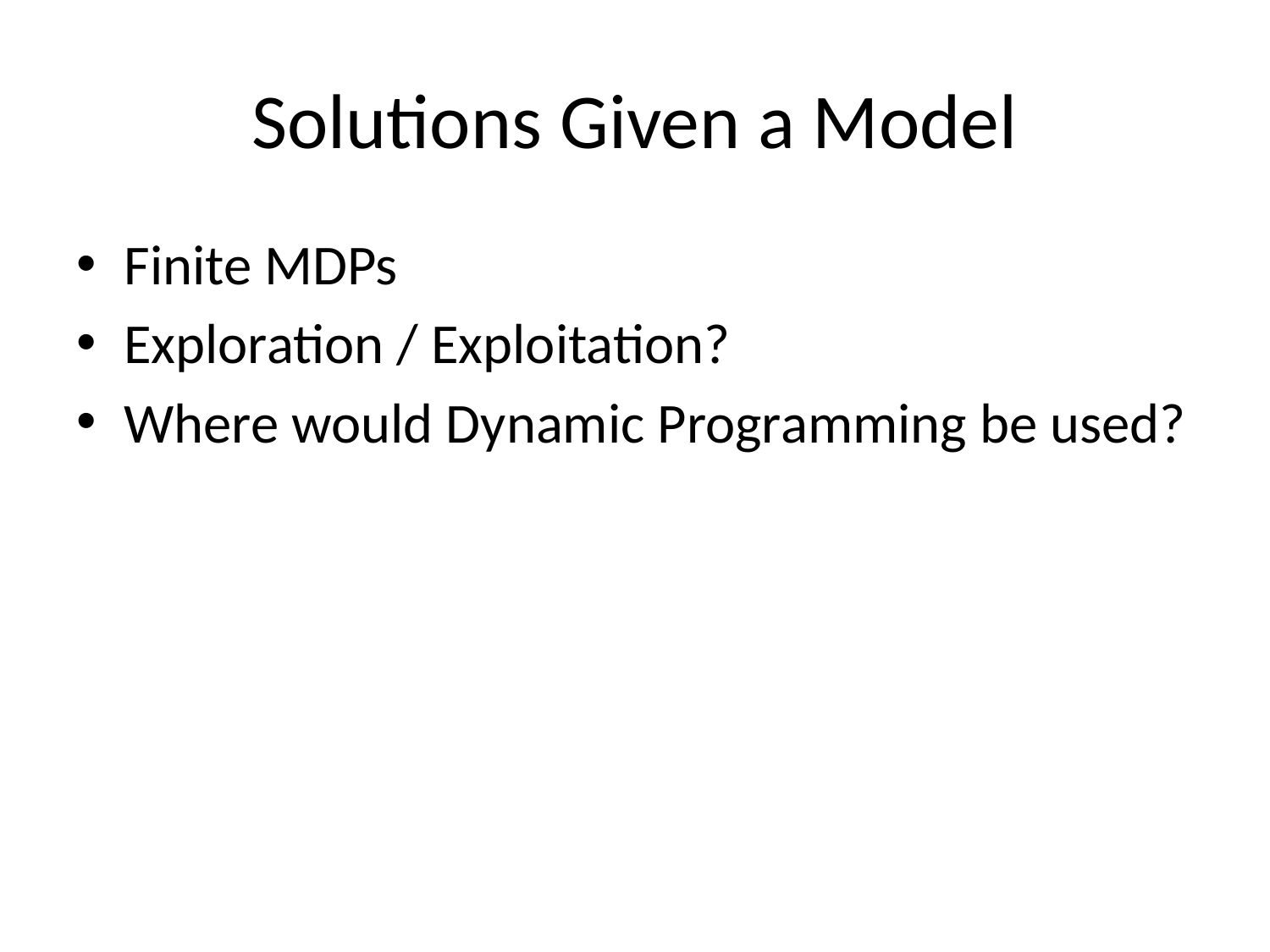

# Solutions Given a Model
Finite MDPs
Exploration / Exploitation?
Where would Dynamic Programming be used?